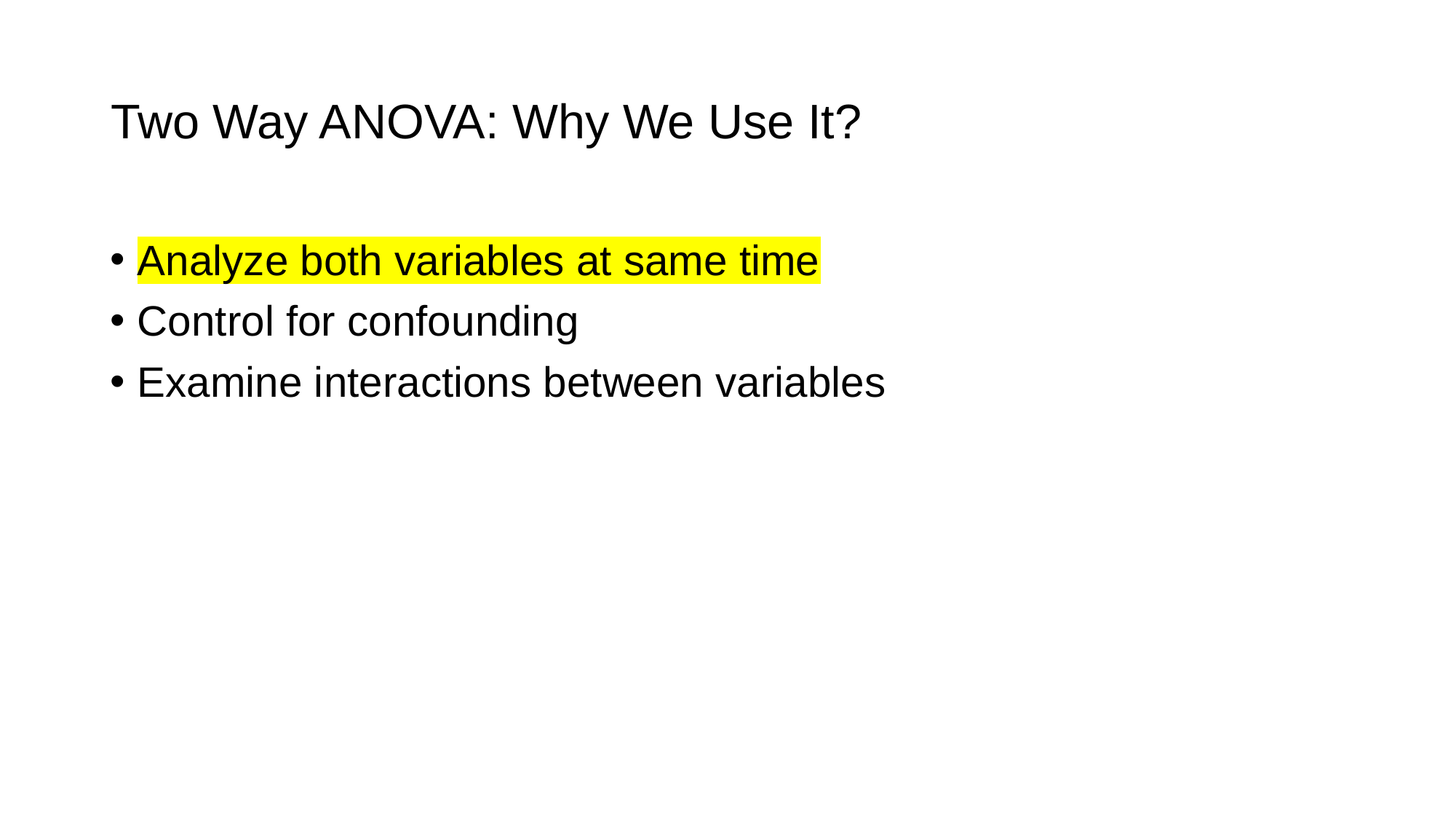

# Two Way ANOVA: Why We Use It?
Analyze both variables at same time
Control for confounding
Examine interactions between variables